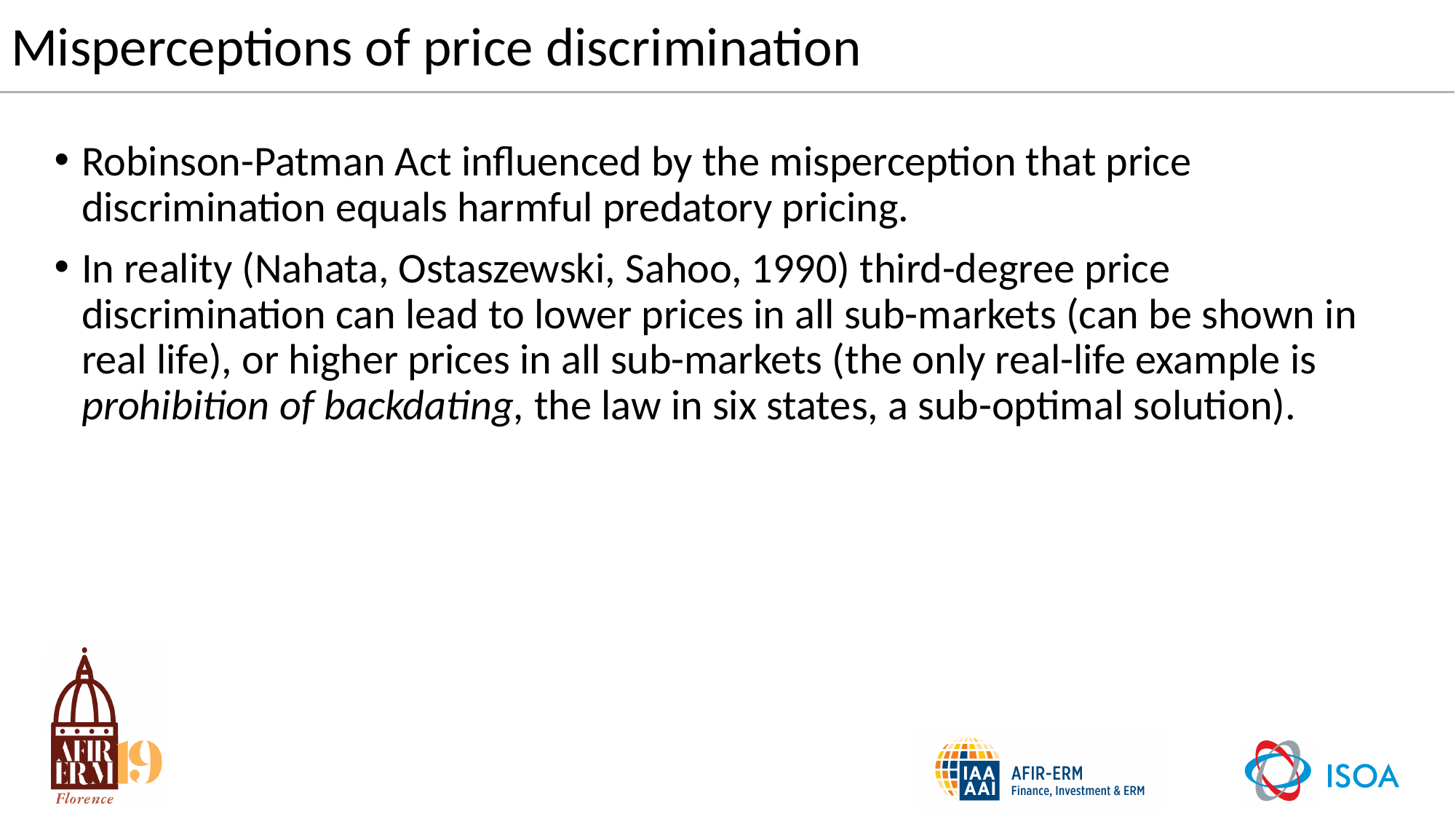

# Misperceptions of price discrimination
Robinson-Patman Act influenced by the misperception that price discrimination equals harmful predatory pricing.
In reality (Nahata, Ostaszewski, Sahoo, 1990) third-degree price discrimination can lead to lower prices in all sub-markets (can be shown in real life), or higher prices in all sub-markets (the only real-life example is prohibition of backdating, the law in six states, a sub-optimal solution).